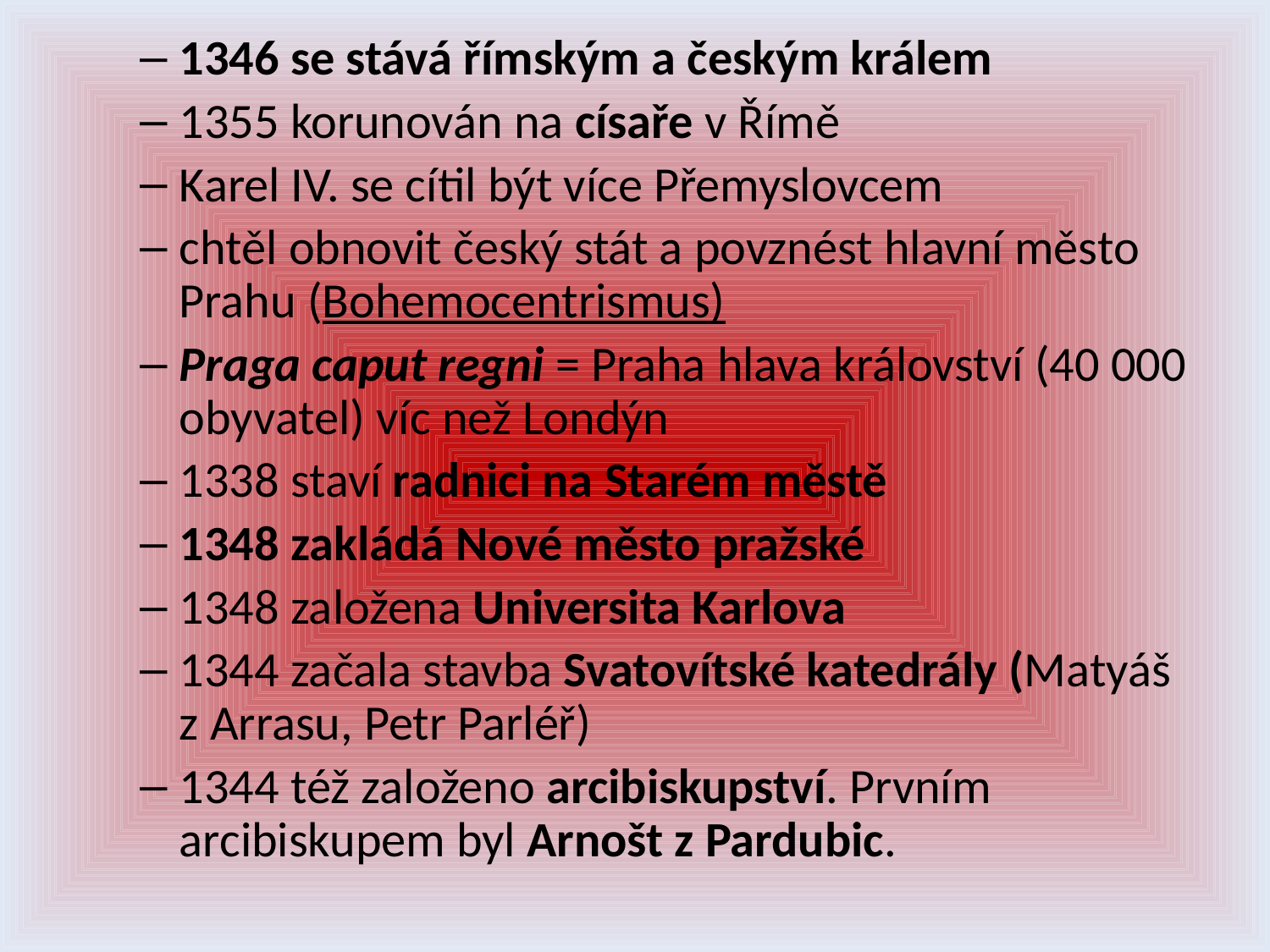

1346 se stává římským a českým králem
1355 korunován na císaře v Římě
Karel IV. se cítil být více Přemyslovcem
chtěl obnovit český stát a povznést hlavní město Prahu (Bohemocentrismus)
Praga caput regni = Praha hlava království (40 000 obyvatel) víc než Londýn
1338 staví radnici na Starém městě
1348 zakládá Nové město pražské
1348 založena Universita Karlova
1344 začala stavba Svatovítské katedrály (Matyáš z Arrasu, Petr Parléř)
1344 též založeno arcibiskupství. Prvním arcibiskupem byl Arnošt z Pardubic.
#